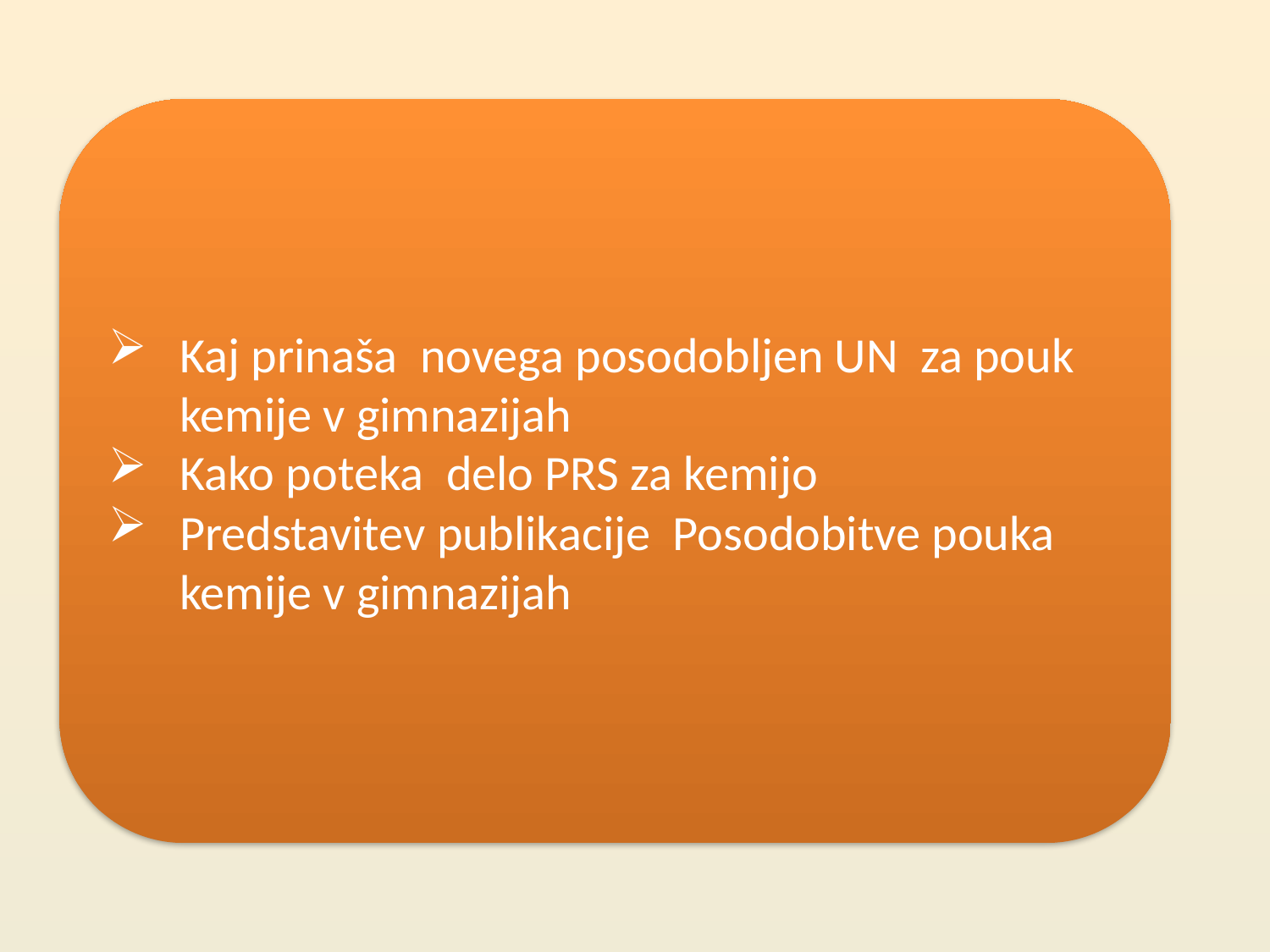

Kaj prinaša  novega posodobljen UN  za pouk kemije v gimnazijah
Kako poteka  delo PRS za kemijo
Predstavitev publikacije  Posodobitve pouka kemije v gimnazijah